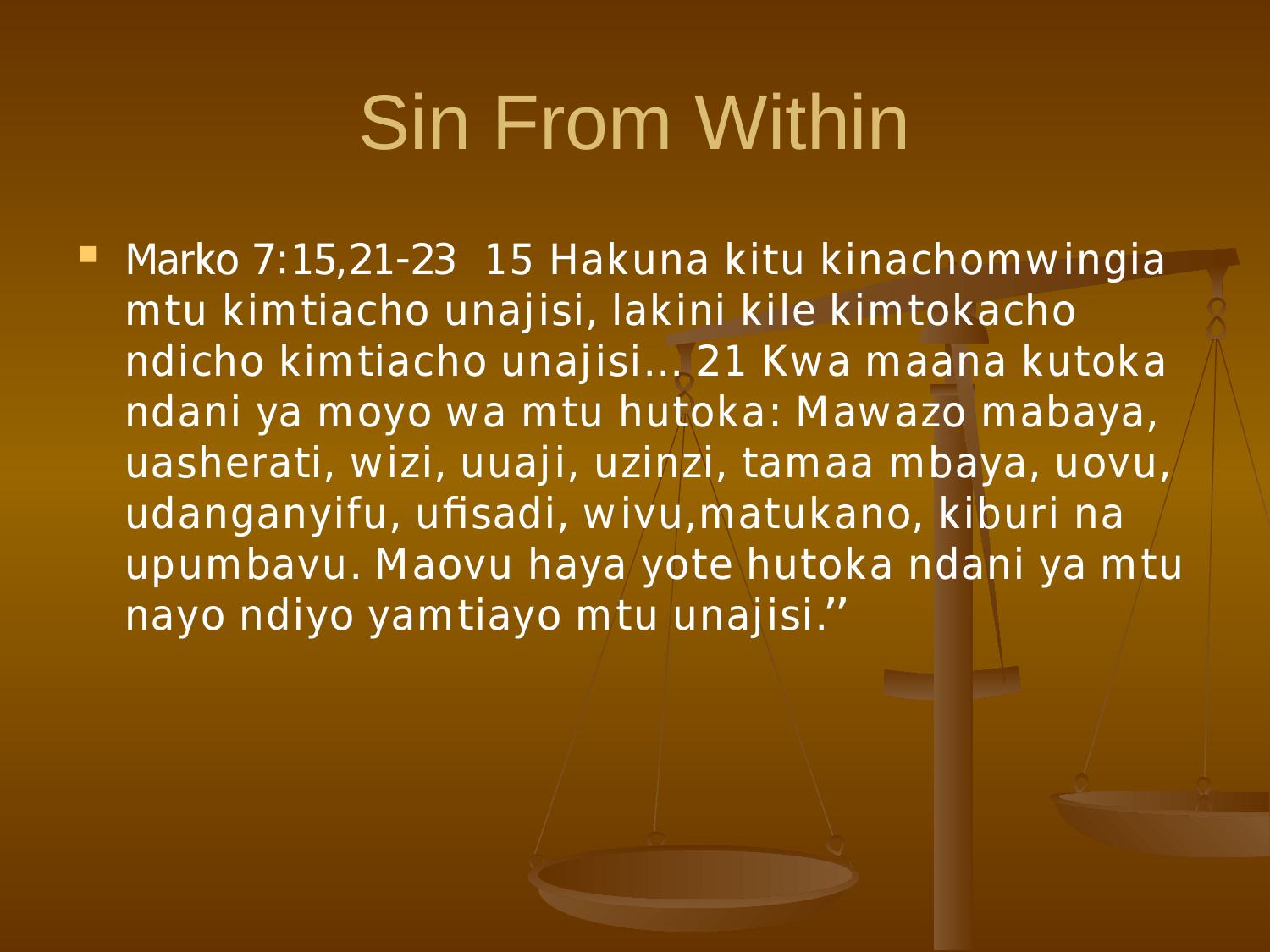

# Sin From Within
Marko 7:15,21-23  15 Hakuna kitu kinachomwingia mtu kimtiacho unajisi, lakini kile kimtokacho ndicho kimtiacho unajisi... 21 Kwa maana kutoka ndani ya moyo wa mtu hutoka: Mawazo mabaya, uasherati, wizi, uuaji, uzinzi, tamaa mbaya, uovu, udanganyifu, ufisadi, wivu,matukano, kiburi na upumbavu. Maovu haya yote hutoka ndani ya mtu nayo ndiyo yamtiayo mtu unajisi.’’